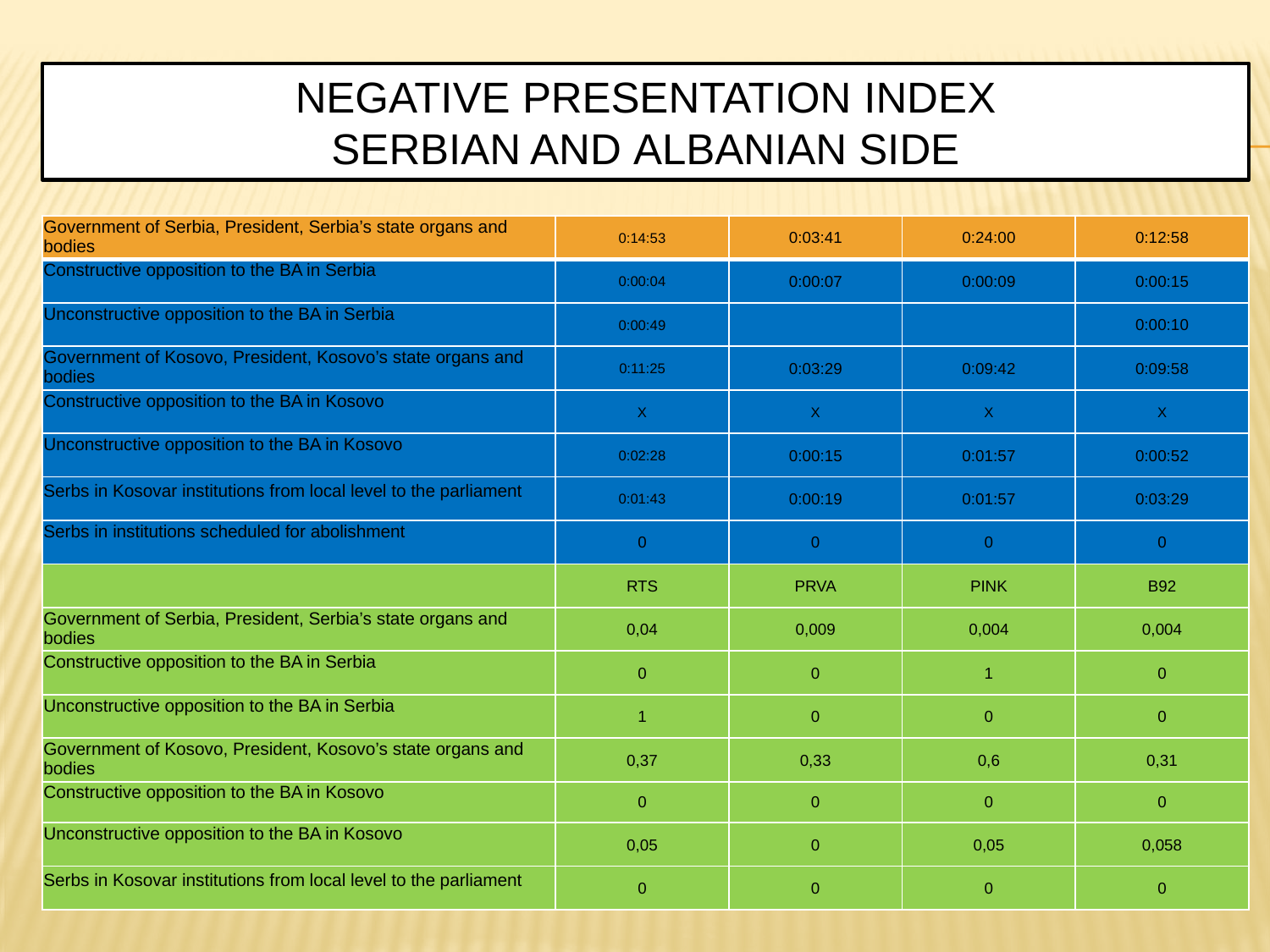

# Negative presentation Index Serbian and albanian side
| Government of Serbia, President, Serbia’s state organs and bodies | 0:14:53 | 0:03:41 | 0:24:00 | 0:12:58 |
| --- | --- | --- | --- | --- |
| Constructive opposition to the BA in Serbia | 0:00:04 | 0:00:07 | 0:00:09 | 0:00:15 |
| Unconstructive opposition to the BA in Serbia | 0:00:49 |  |  | 0:00:10 |
| Government of Kosovo, President, Kosovo’s state organs and bodies | 0:11:25 | 0:03:29 | 0:09:42 | 0:09:58 |
| Constructive opposition to the BA in Kosovo | X | X | X | X |
| Unconstructive opposition to the BA in Kosovo | 0:02:28 | 0:00:15 | 0:01:57 | 0:00:52 |
| Serbs in Kosovar institutions from local level to the parliament | 0:01:43 | 0:00:19 | 0:01:57 | 0:03:29 |
| Serbs in institutions scheduled for abolishment | 0 | 0 | 0 | 0 |
|  | RTS | PRVA | PINK | B92 |
| Government of Serbia, President, Serbia’s state organs and bodies | 0,04 | 0,009 | 0,004 | 0,004 |
| Constructive opposition to the BA in Serbia | 0 | 0 | 1 | 0 |
| Unconstructive opposition to the BA in Serbia | 1 | 0 | 0 | 0 |
| Government of Kosovo, President, Kosovo’s state organs and bodies | 0,37 | 0,33 | 0,6 | 0,31 |
| Constructive opposition to the BA in Kosovo | 0 | 0 | 0 | 0 |
| Unconstructive opposition to the BA in Kosovo | 0,05 | 0 | 0,05 | 0,058 |
| Serbs in Kosovar institutions from local level to the parliament | 0 | 0 | 0 | 0 |